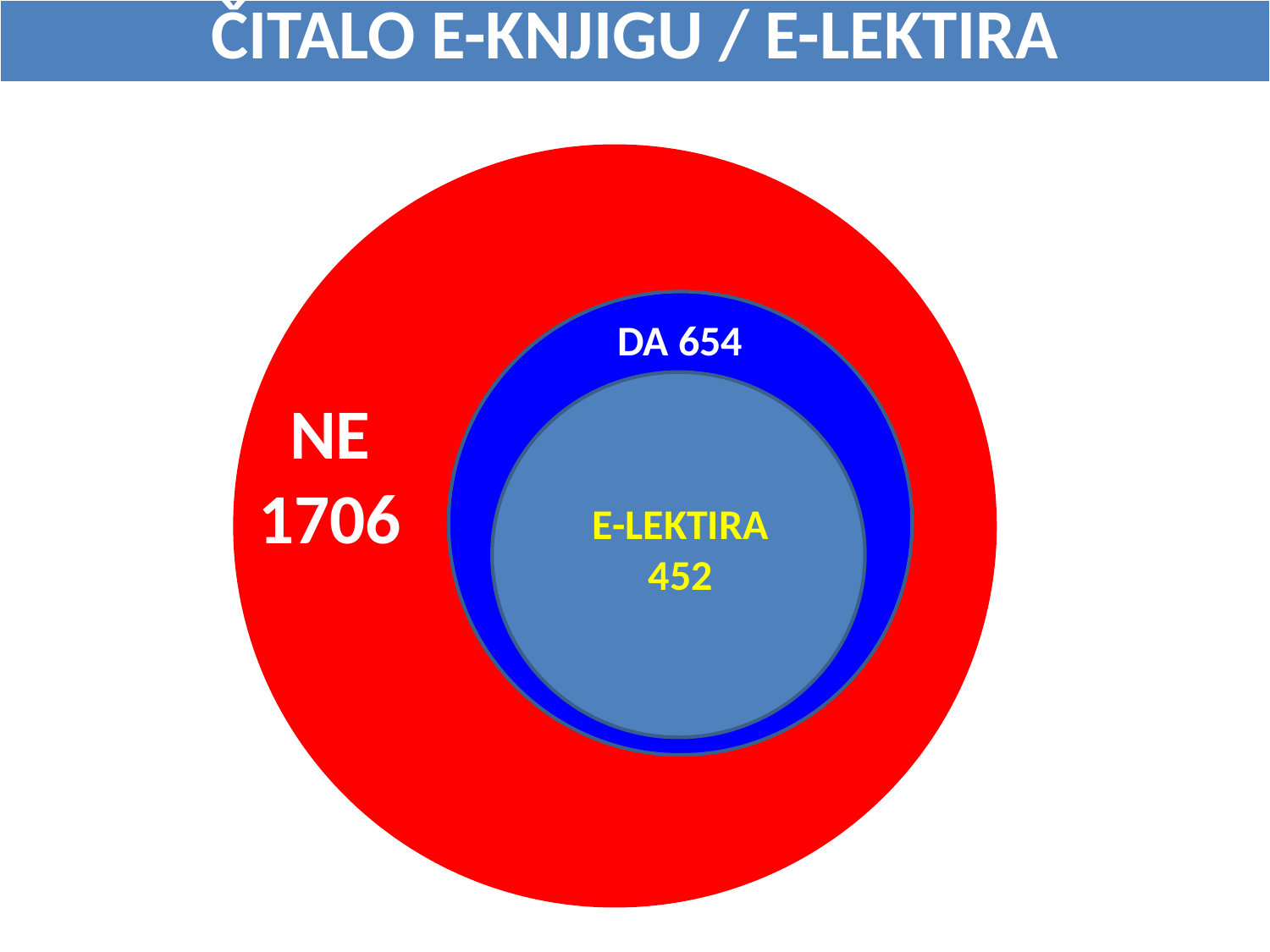

| ČITALO E-KNJIGU / E-LEKTIRA |
| --- |

DA 654

NE
1706
E-LEKTIRA
452